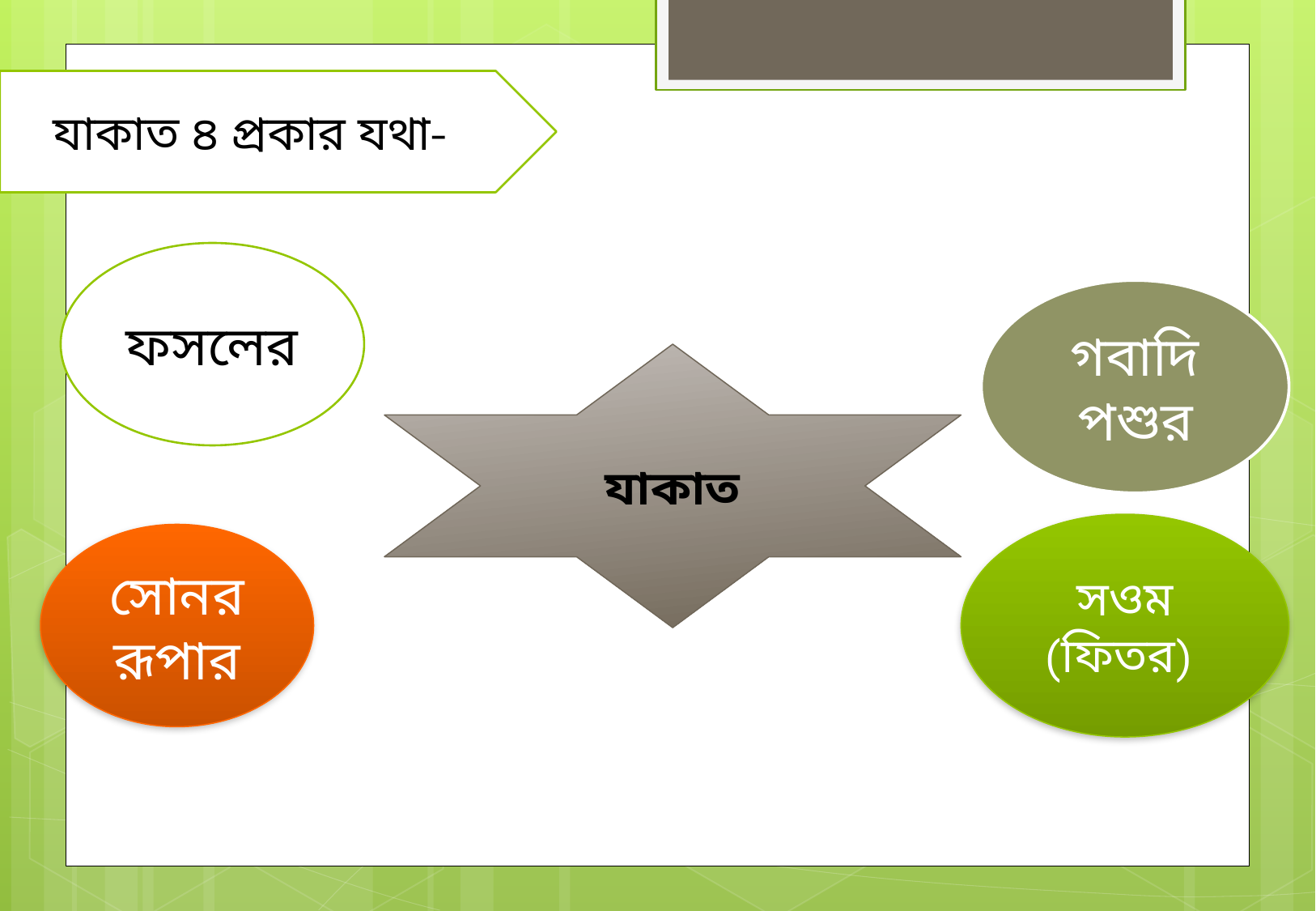

যাকাত ৪ প্রকার যথা-
ফসলের

গবাদি পশুর
যাকাত
সওম (ফিতর)
সোনর রূপার